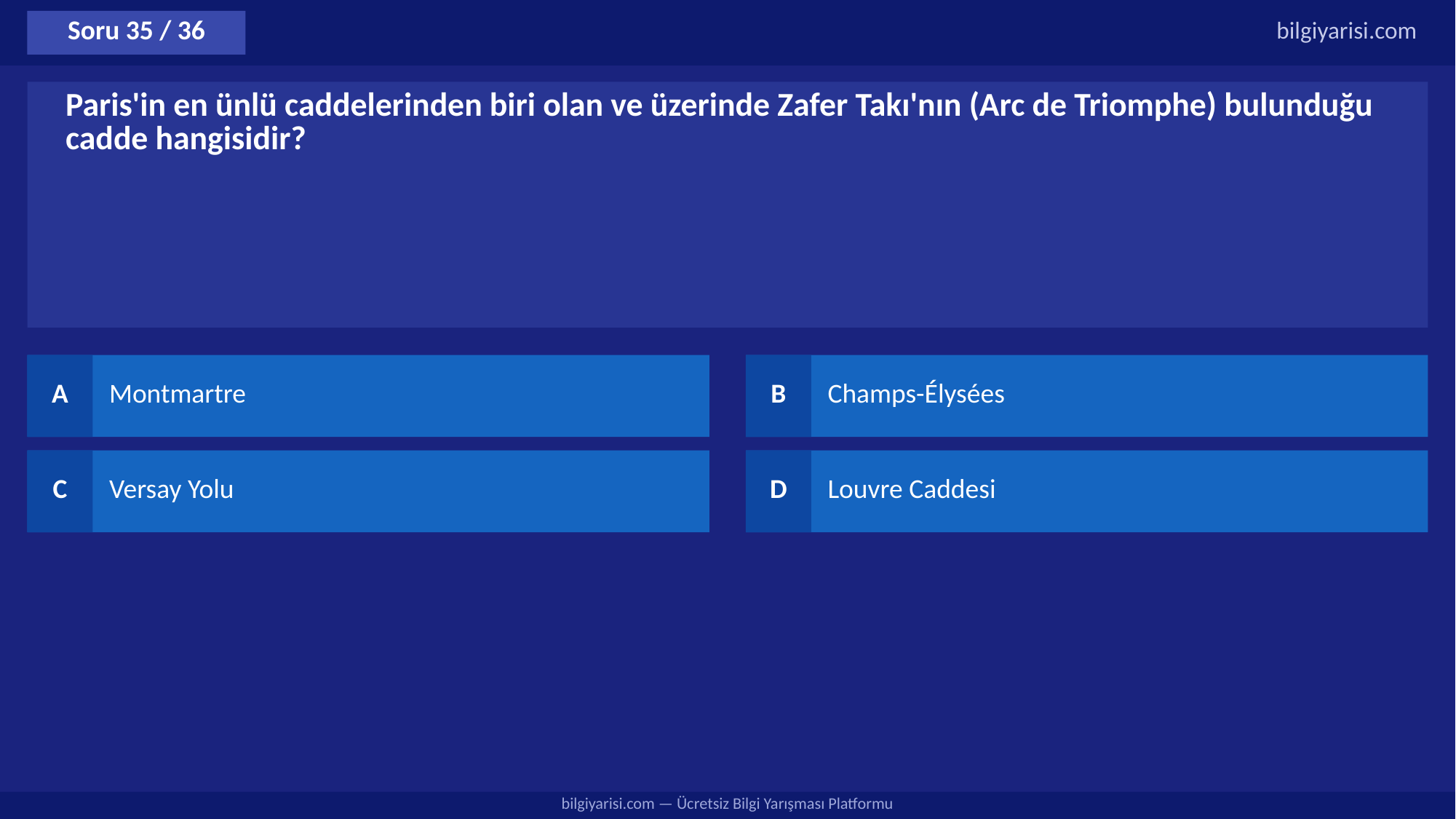

Soru 35 / 36
bilgiyarisi.com

Paris'in en ünlü caddelerinden biri olan ve üzerinde Zafer Takı'nın (Arc de Triomphe) bulunduğu cadde hangisidir?

A
Montmartre

B
Champs-Élysées

C
Versay Yolu

D
Louvre Caddesi
bilgiyarisi.com — Ücretsiz Bilgi Yarışması Platformu